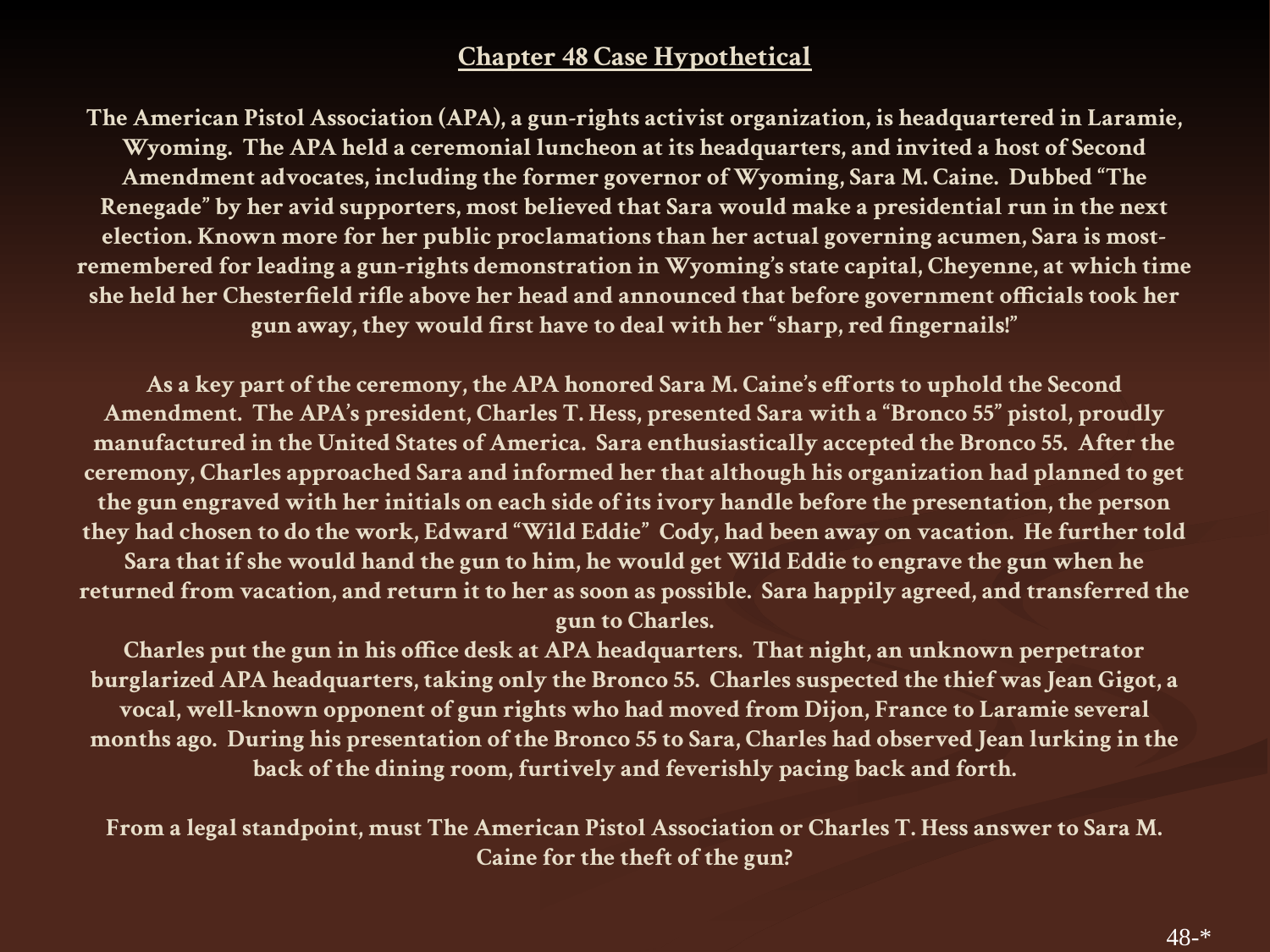

# Chapter 48 Case Hypothetical The American Pistol Association (APA), a gun-rights activist organization, is headquartered in Laramie, Wyoming.  The APA held a ceremonial luncheon at its headquarters, and invited a host of Second Amendment advocates, including the former governor of Wyoming, Sara M. Caine.  Dubbed “The Renegade” by her avid supporters, most believed that Sara would make a presidential run in the next election. Known more for her public proclamations than her actual governing acumen, Sara is most-remembered for leading a gun-rights demonstration in Wyoming’s state capital, Cheyenne, at which time she held her Chesterfield rifle above her head and announced that before government officials took her gun away, they would first have to deal with her “sharp, red fingernails!” As a key part of the ceremony, the APA honored Sara M. Caine’s efforts to uphold the Second Amendment.  The APA’s president, Charles T. Hess, presented Sara with a “Bronco 55” pistol, proudly manufactured in the United States of America.  Sara enthusiastically accepted the Bronco 55.  After the ceremony, Charles approached Sara and informed her that although his organization had planned to get the gun engraved with her initials on each side of its ivory handle before the presentation, the person they had chosen to do the work, Edward “Wild Eddie”  Cody, had been away on vacation.  He further told Sara that if she would hand the gun to him, he would get Wild Eddie to engrave the gun when he returned from vacation, and return it to her as soon as possible.  Sara happily agreed, and transferred the gun to Charles. Charles put the gun in his office desk at APA headquarters.  That night, an unknown perpetrator burglarized APA headquarters, taking only the Bronco 55.  Charles suspected the thief was Jean Gigot, a vocal, well-known opponent of gun rights who had moved from Dijon, France to Laramie several months ago.  During his presentation of the Bronco 55 to Sara, Charles had observed Jean lurking in the back of the dining room, furtively and feverishly pacing back and forth. From a legal standpoint, must The American Pistol Association or Charles T. Hess answer to Sara M. Caine for the theft of the gun?
48-*